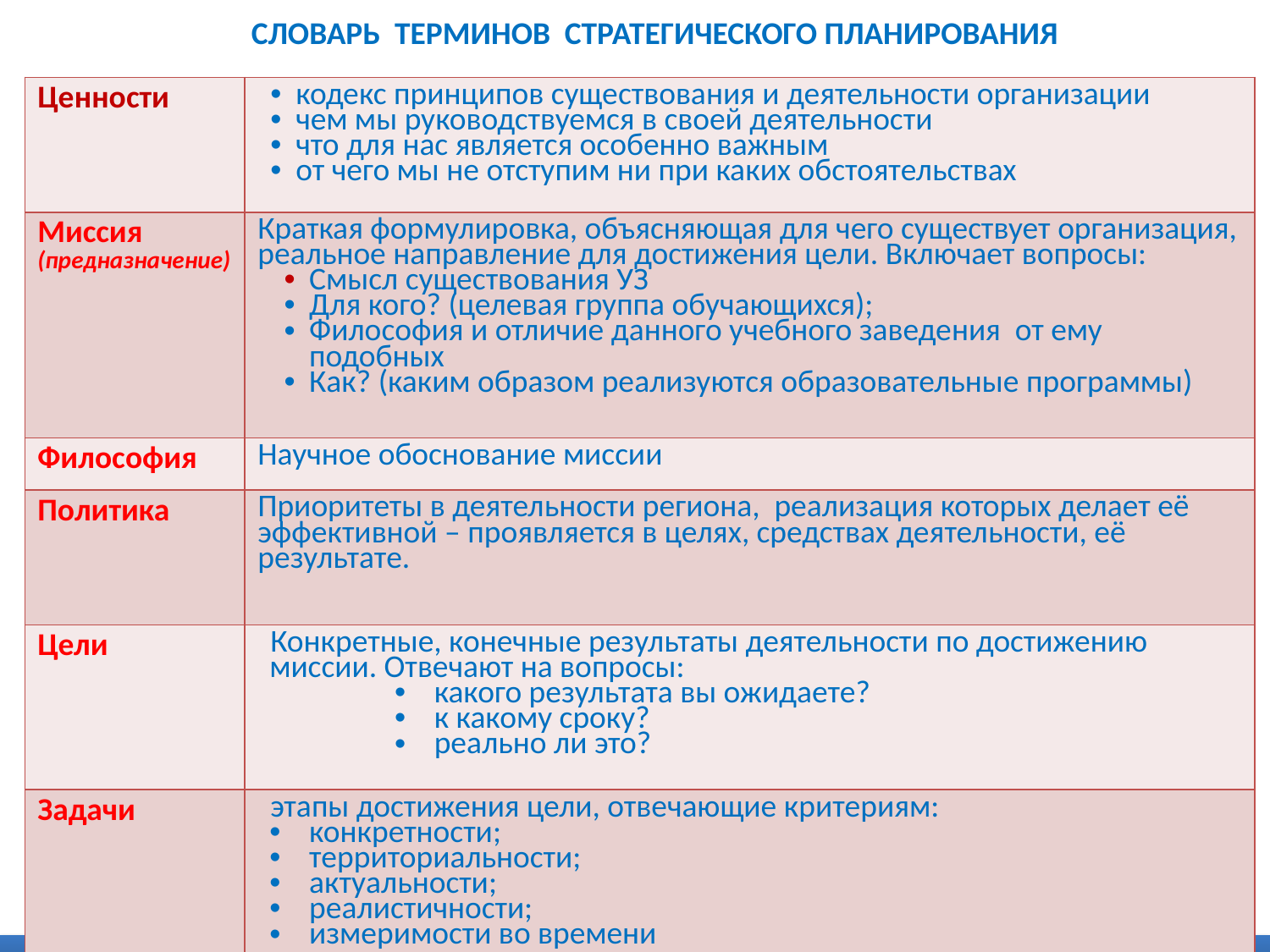

СЛОВАРЬ  ТЕРМИНОВ  СТРАТЕГИЧЕСКОГО ПЛАНИРОВАНИЯ
| Ценности | кодекс принципов существования и деятельности организации чем мы руководствуемся в своей деятельности что для нас является особенно важным от чего мы не отступим ни при каких обстоятельствах |
| --- | --- |
| Миссия (предназначение) | Краткая формулировка, объясняющая для чего существует организация, реальное направление для достижения цели. Включает вопросы: Смысл существования УЗ Для кого? (целевая группа обучающихся); Философия и отличие данного учебного заведения от ему подобных Как? (каким образом реализуются образовательные программы) |
| Философия | Научное обоснование миссии |
| Политика | Приоритеты в деятельности региона, реализация которых делает её эффективной – проявляется в целях, средствах деятельности, её результате. |
| Цели | Конкретные, конечные результаты деятельности по достижению миссии. Отвечают на вопросы: какого результата вы ожидаете? к какому сроку? реально ли это? |
| Задачи | этапы достижения цели, отвечающие критериям: конкретности; территориальности; актуальности; реалистичности; измеримости во времени |